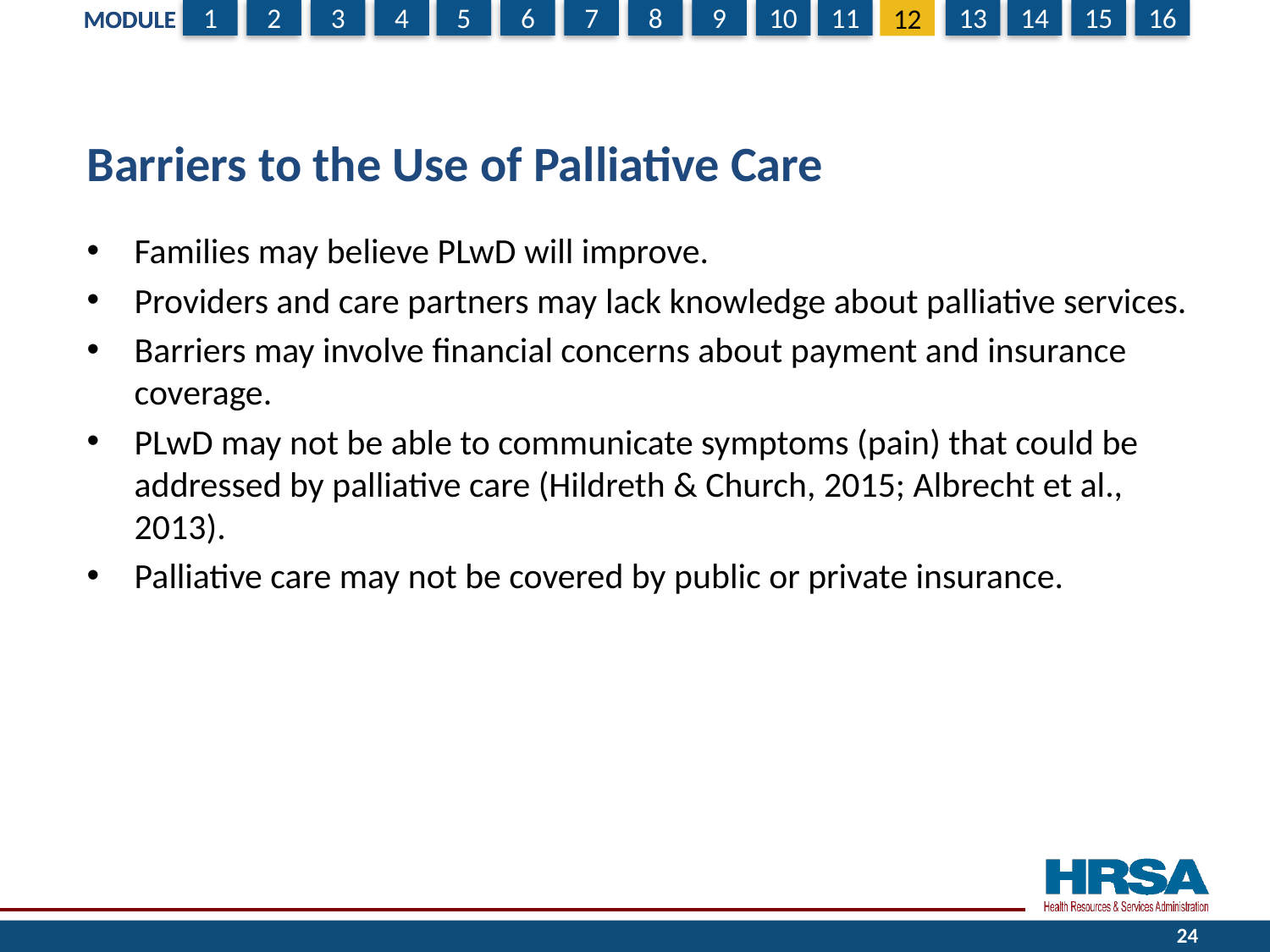

# Barriers to the Use of Palliative Care
Families may believe PLwD will improve.
Providers and care partners may lack knowledge about palliative services.
Barriers may involve financial concerns about payment and insurance coverage.
PLwD may not be able to communicate symptoms (pain) that could be addressed by palliative care (Hildreth & Church, 2015; Albrecht et al., 2013).
Palliative care may not be covered by public or private insurance.